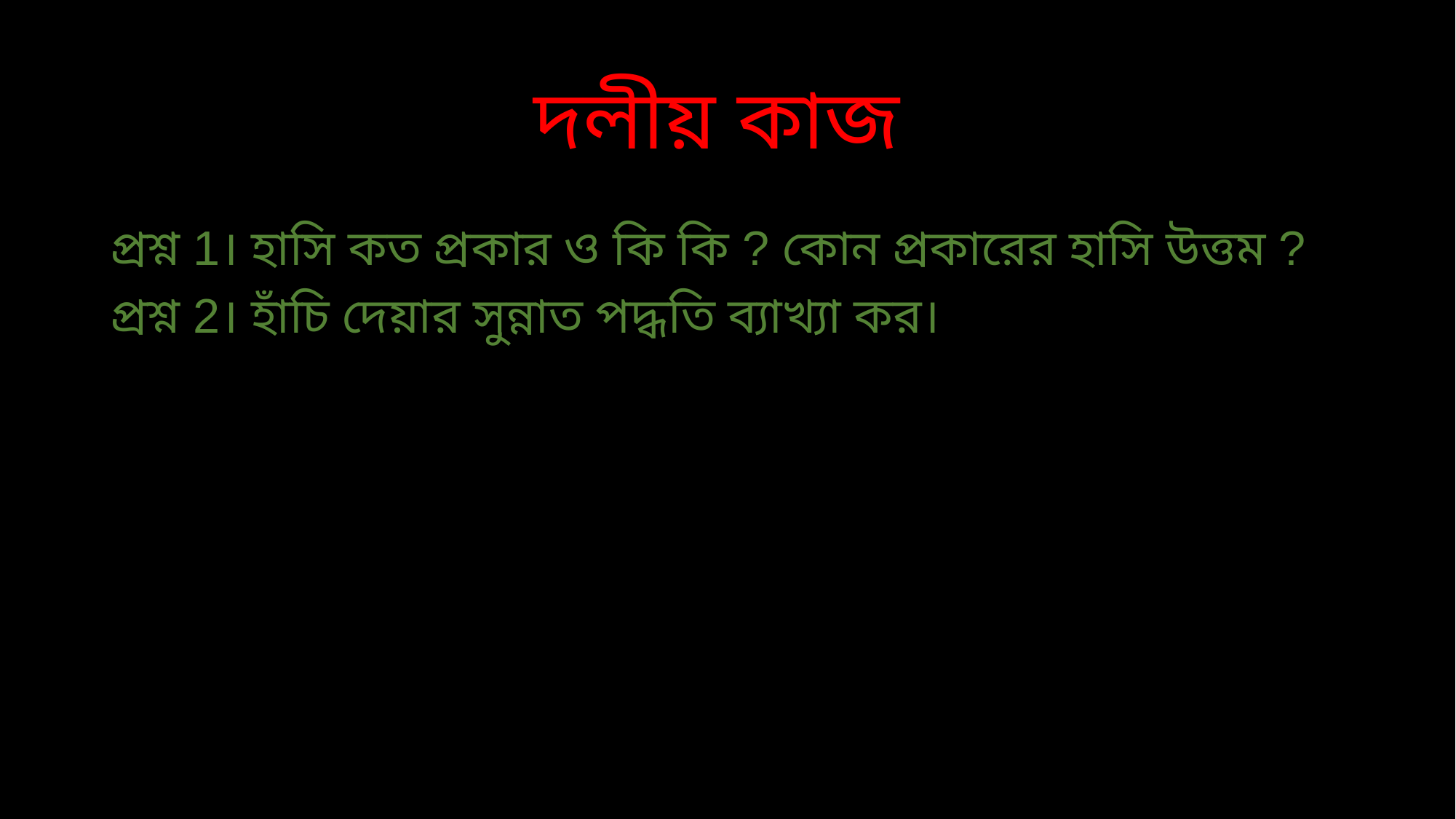

# দলীয় কাজ
প্রশ্ন 1। হাসি কত প্রকার ও কি কি ? কোন প্রকারের হাসি উত্তম ?
প্রশ্ন 2। হাঁচি দেয়ার সুন্নাত পদ্ধতি ব্যাখ্যা কর।